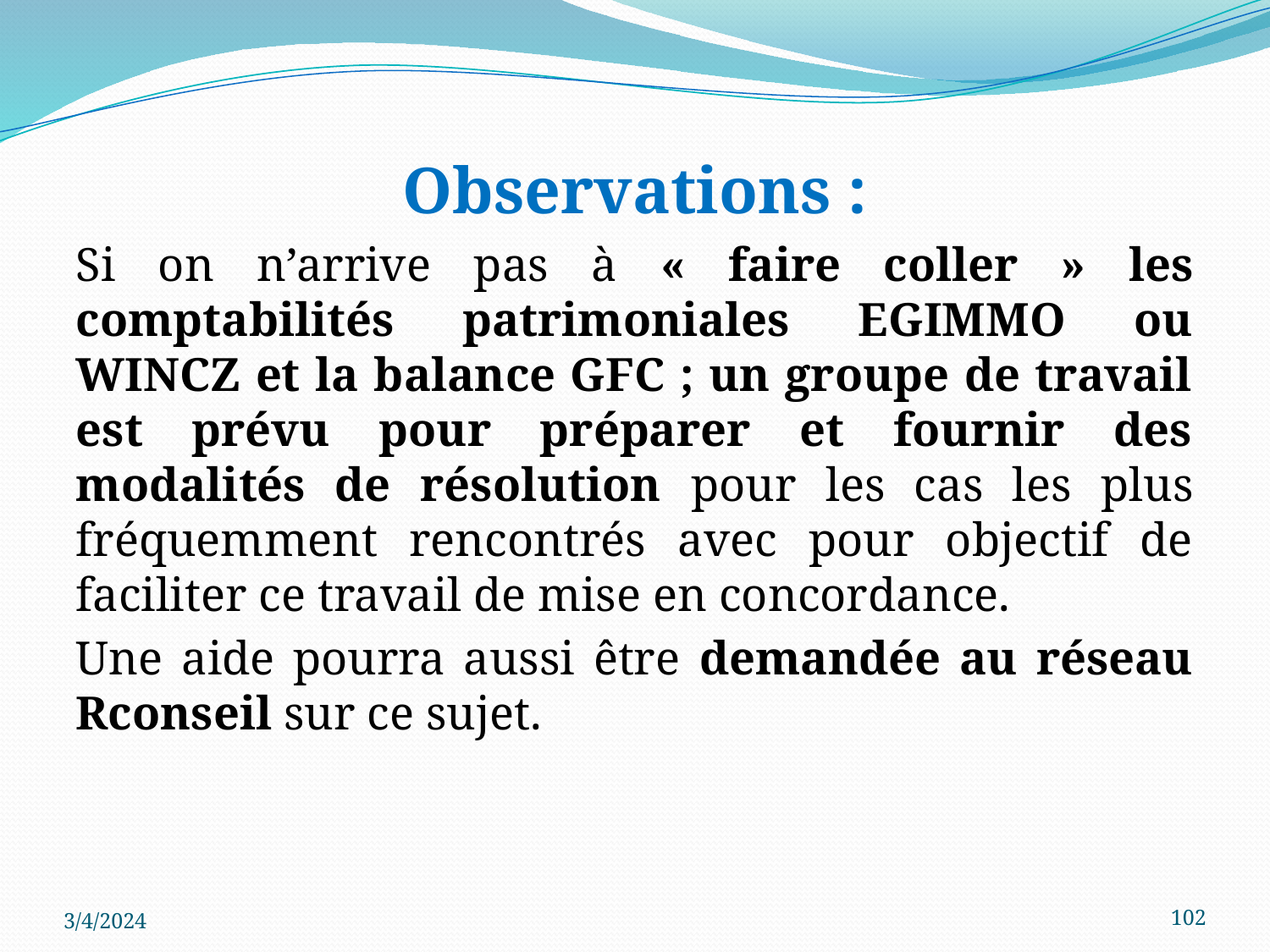

Observations :
Si on n’arrive pas à « faire coller » les comptabilités patrimoniales EGIMMO ou WINCZ et la balance GFC ; un groupe de travail est prévu pour préparer et fournir des modalités de résolution pour les cas les plus fréquemment rencontrés avec pour objectif de faciliter ce travail de mise en concordance.
Une aide pourra aussi être demandée au réseau Rconseil sur ce sujet.
3/4/2024
102